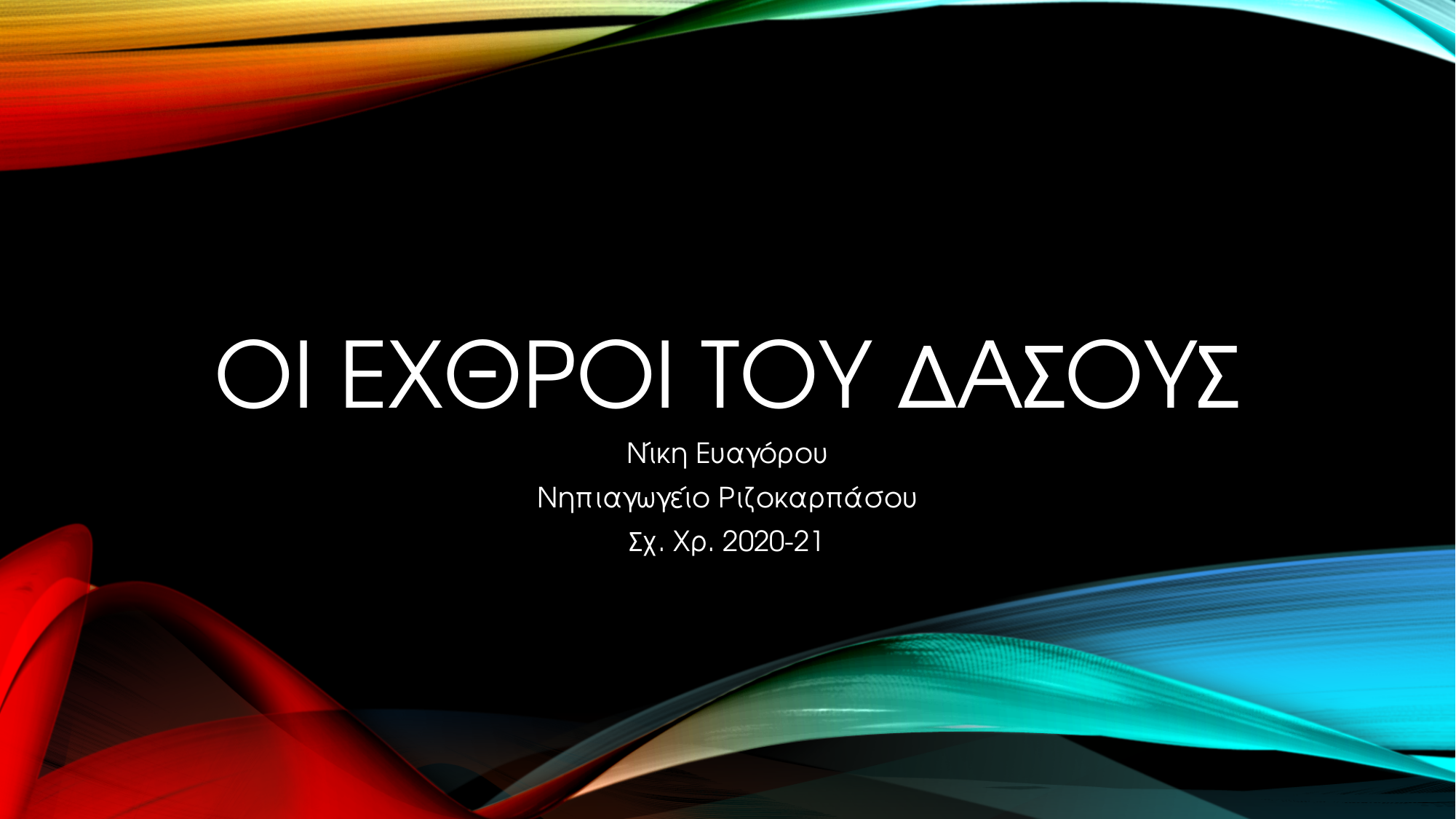

# Οι εχθροι του δασουσ
Νίκη Ευαγόρου
Νηπιαγωγείο Ριζοκαρπάσου
Σχ. Χρ. 2020-21